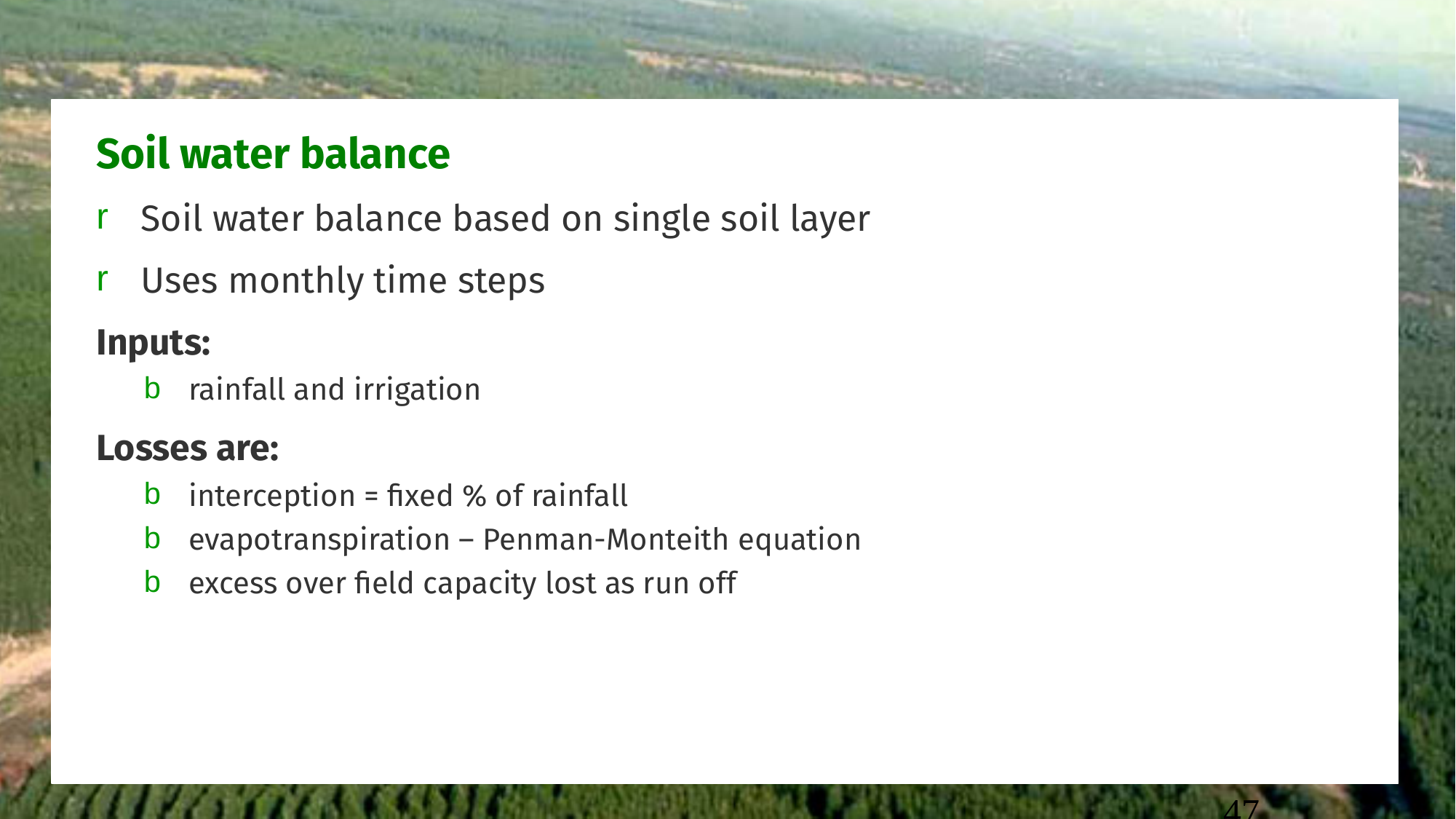

Soil water balance
Soil water balance based on single soil layer
Uses monthly time steps
Inputs:
rainfall and irrigation
Losses are:
interception = fixed % of rainfall
evapotranspiration – Penman-Monteith equation
excess over field capacity lost as run off

47